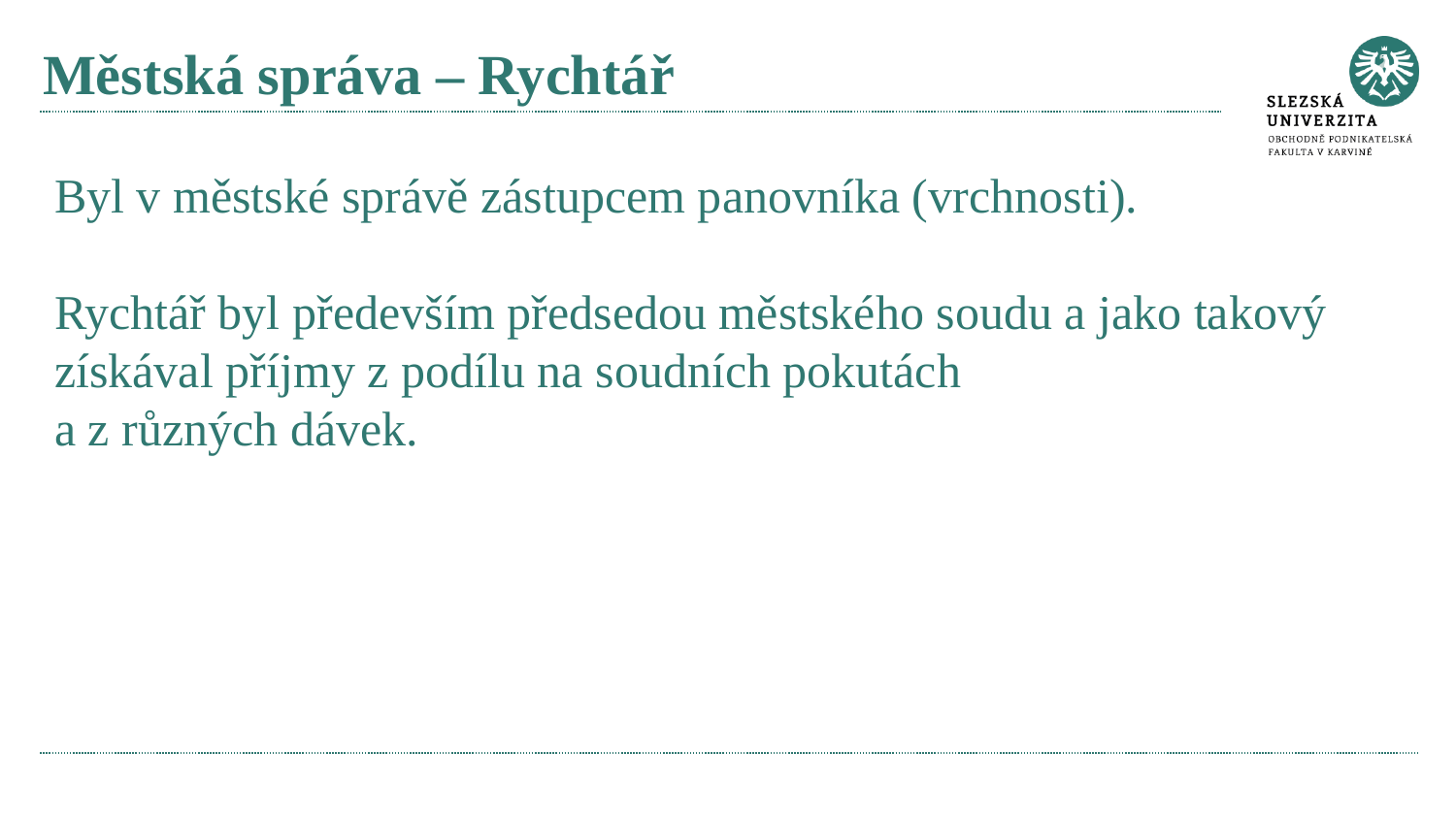

# Městská správa – Rychtář
Byl v městské správě zástupcem panovníka (vrchnosti).

Rychtář byl především předsedou městského soudu a jako takový získával příjmy z podílu na soudních pokutách
a z různých dávek.